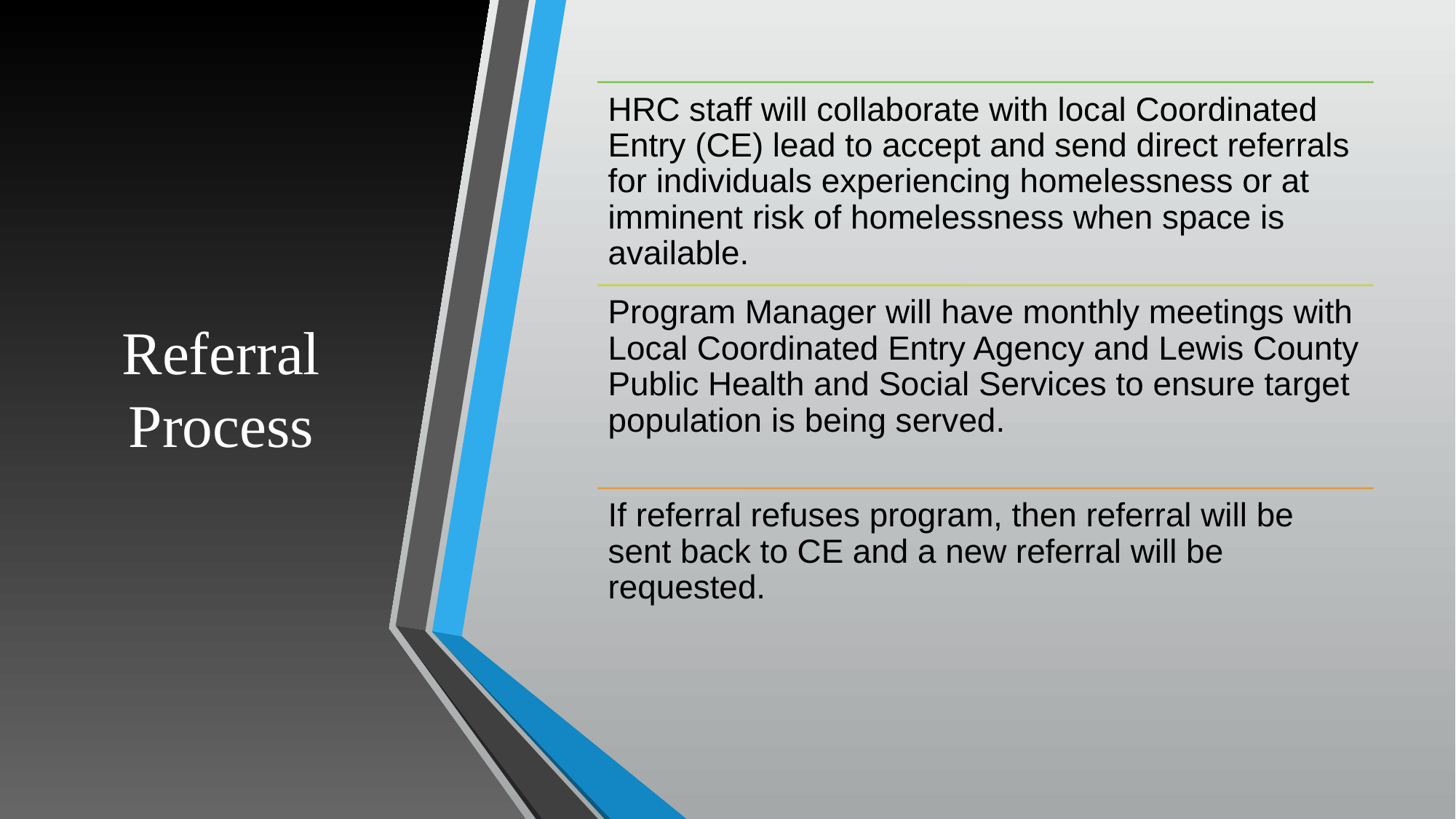

# Referral Process
HRC staff will collaborate with local Coordinated Entry (CE) lead to accept and send direct referrals for individuals experiencing homelessness or at imminent risk of homelessness when space is available.
Program Manager will have monthly meetings with Local Coordinated Entry Agency and Lewis County Public Health and Social Services to ensure target population is being served.
If referral refuses program, then referral will be sent back to CE and a new referral will be requested.